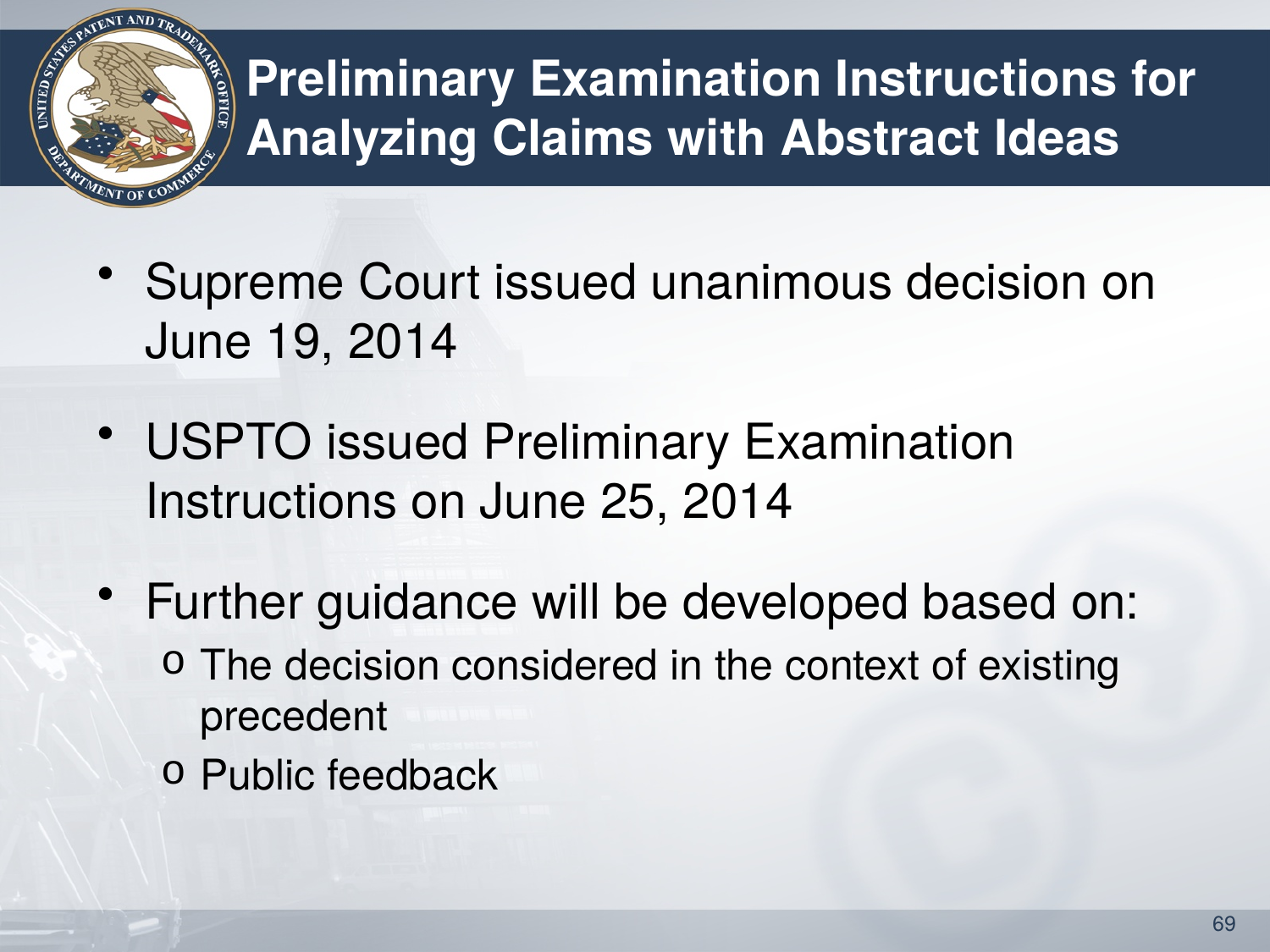

# Preliminary Examination Instructions for Analyzing Claims with Abstract Ideas
Supreme Court issued unanimous decision on June 19, 2014
USPTO issued Preliminary Examination Instructions on June 25, 2014
Further guidance will be developed based on:
The decision considered in the context of existing precedent
Public feedback
69